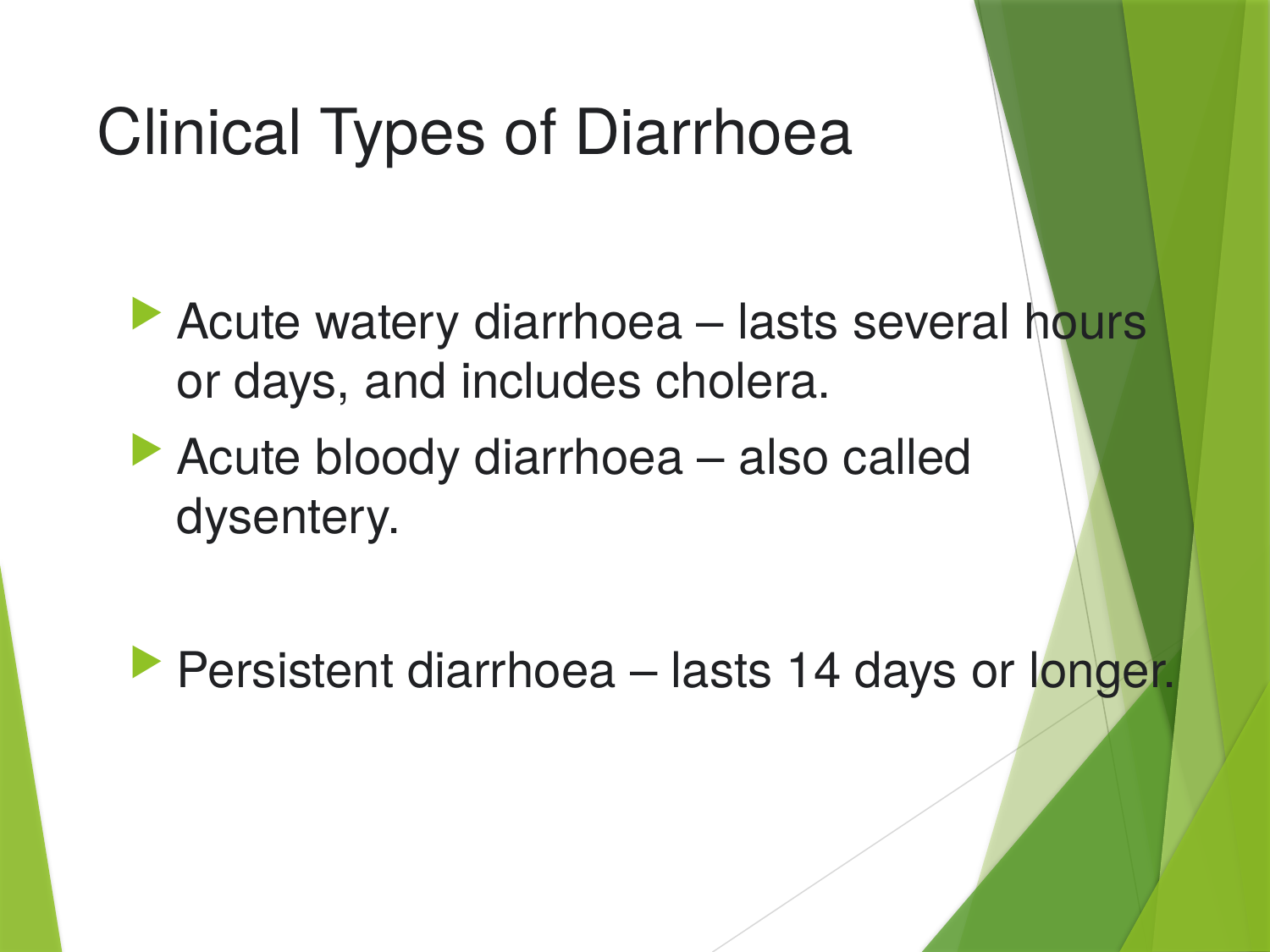

# Clinical Types of Diarrhoea
Acute watery diarrhoea – lasts several hours or days, and includes cholera.
Acute bloody diarrhoea – also called dysentery.

Persistent diarrhoea – lasts 14 days or longer.